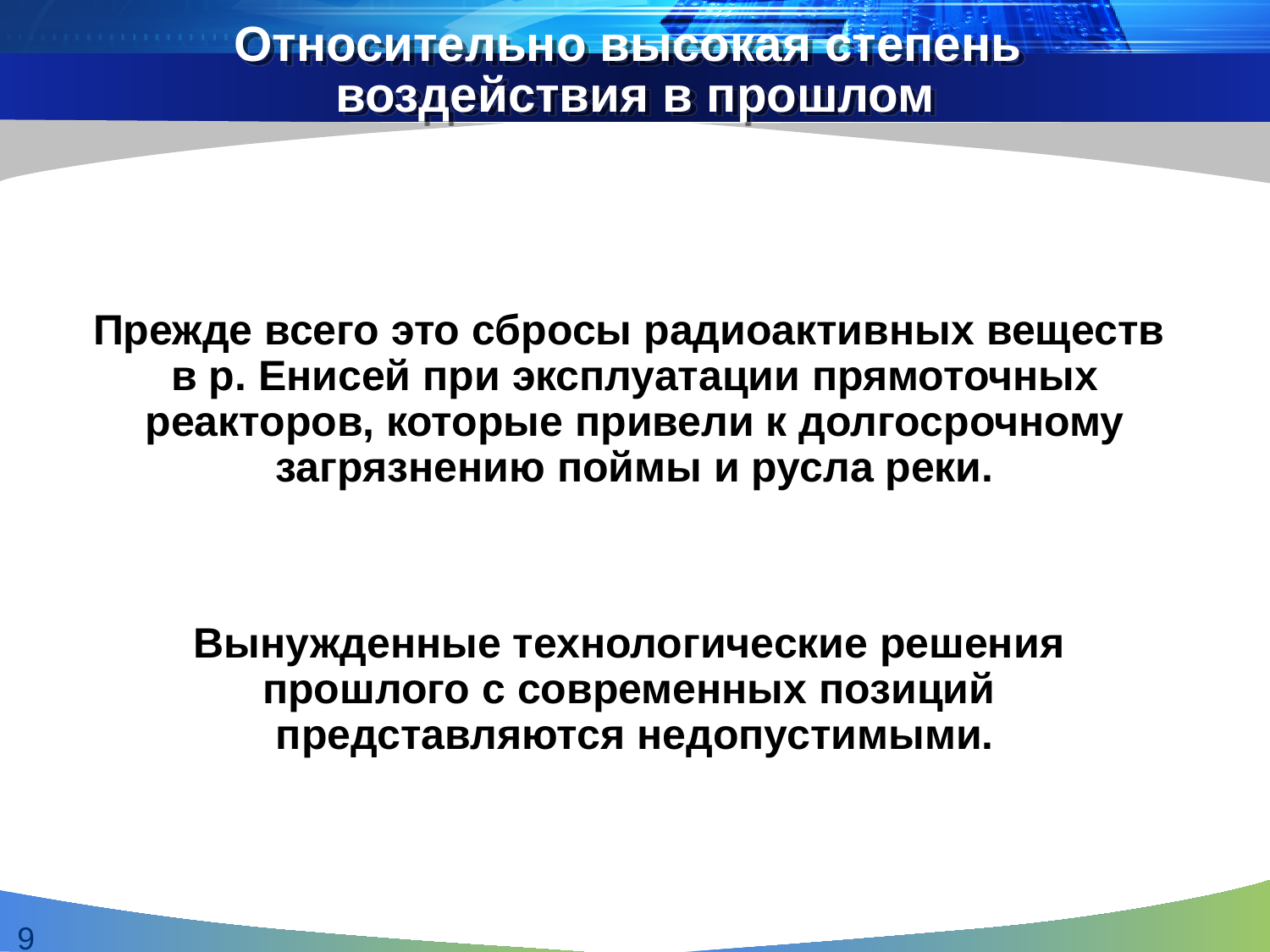

# Относительно высокая степень воздействия в прошлом
Прежде всего это сбросы радиоактивных веществ
в р. Енисей при эксплуатации прямоточных реакторов, которые привели к долгосрочному загрязнению поймы и русла реки.

Вынужденные технологические решения
прошлого с современных позиций
представляются недопустимыми.
9